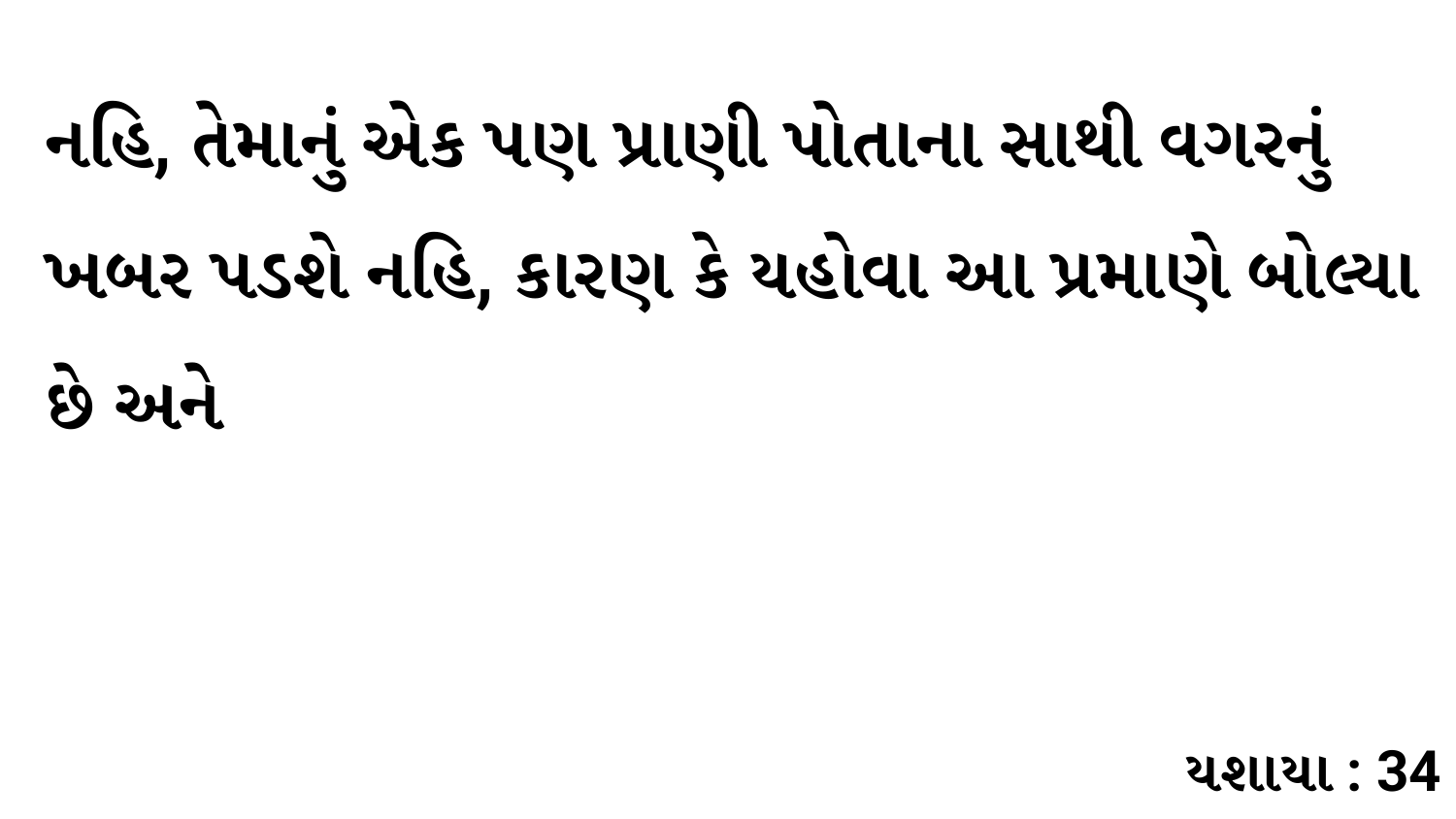

નહિ, તેમાનું એક પણ પ્રાણી પોતાના સાથી વગરનું ખબર પડશે નહિ, કારણ કે યહોવા આ પ્રમાણે બોલ્યા છે અને
યશાયા : 34